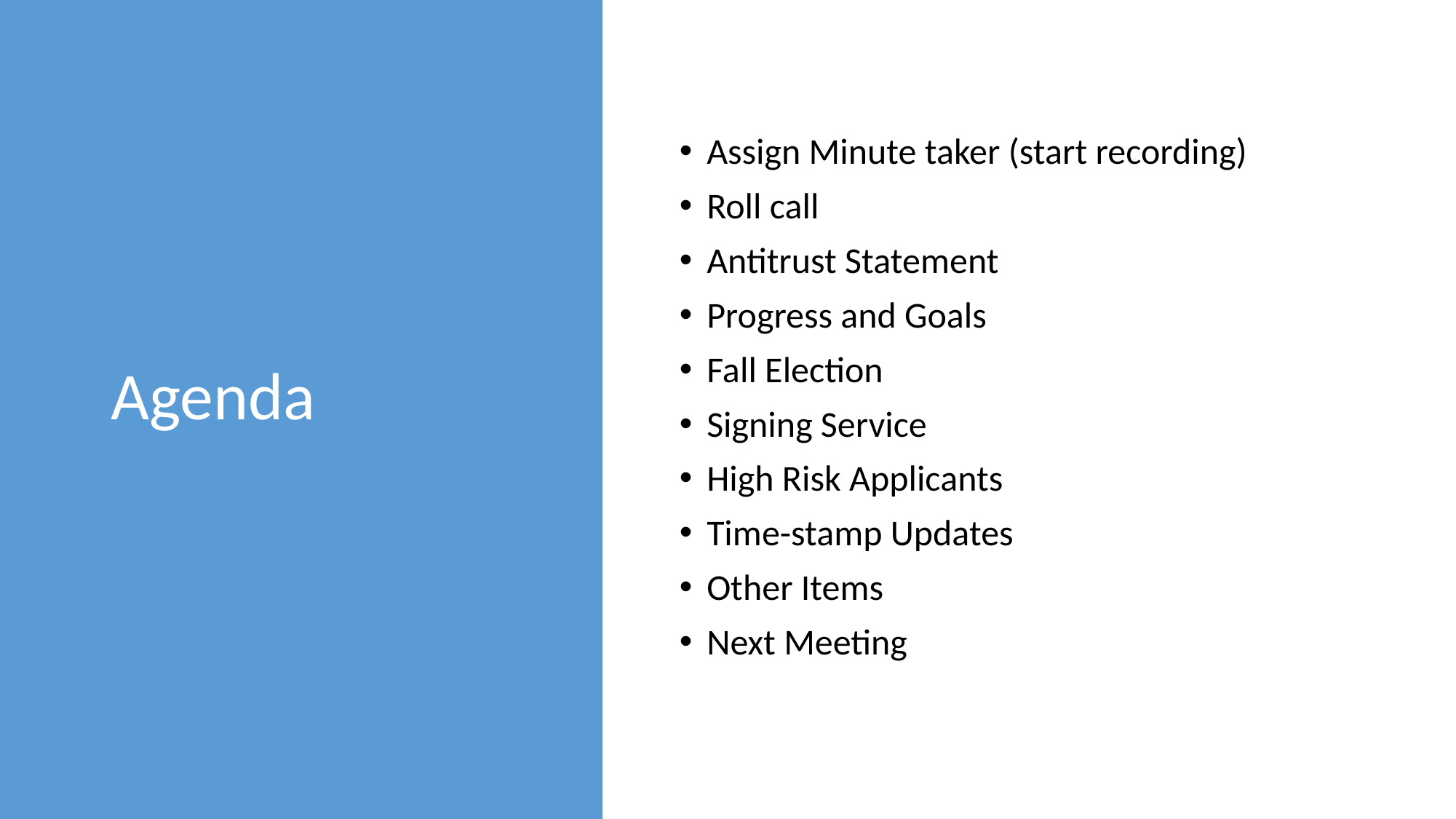

# Agenda
Assign Minute taker (start recording)
Roll call
Antitrust Statement
Progress and Goals
Fall Election
Signing Service
High Risk Applicants
Time-stamp Updates
Other Items
Next Meeting